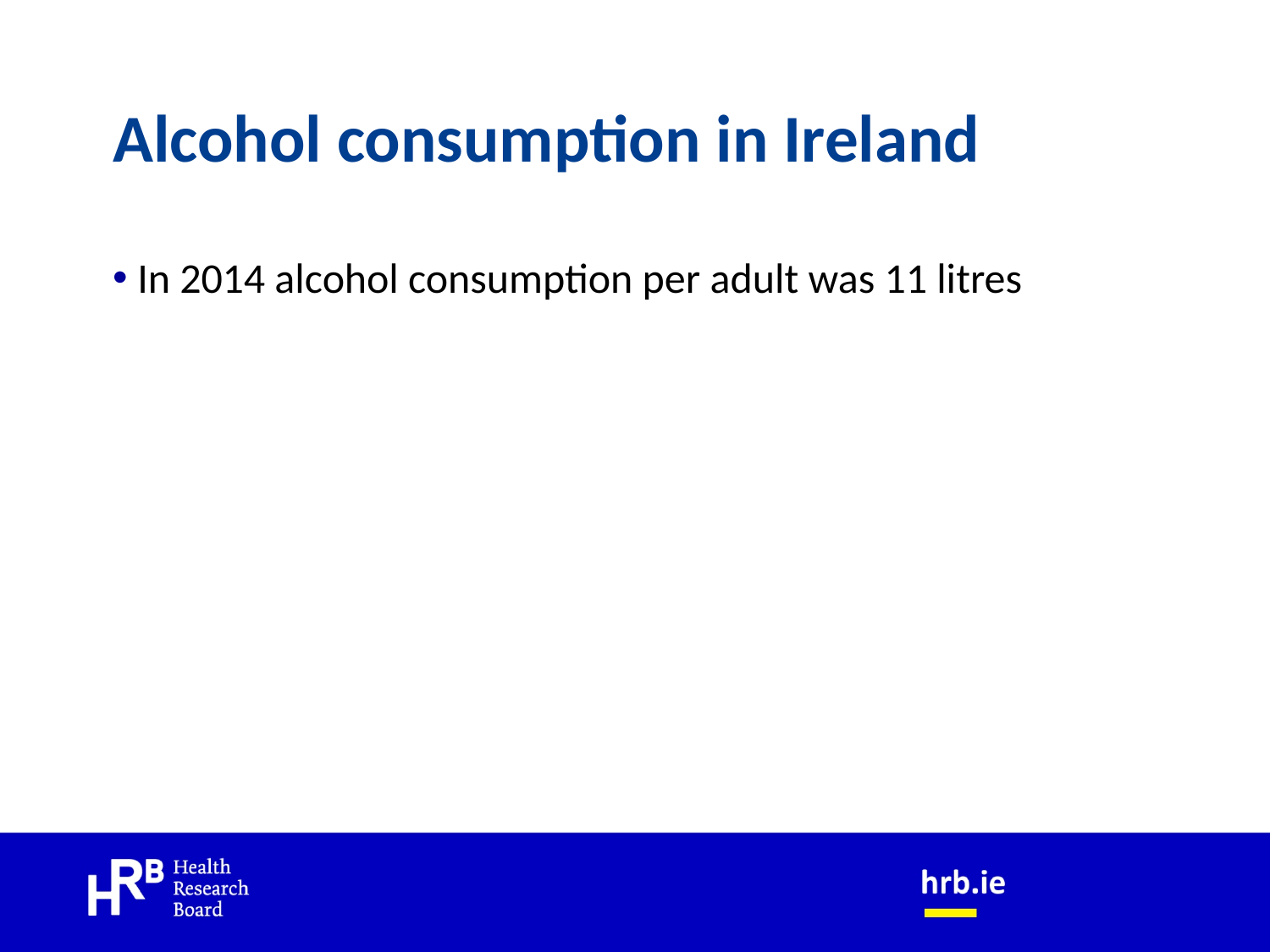

# Alcohol consumption in Ireland
In 2014 alcohol consumption per adult was 11 litres